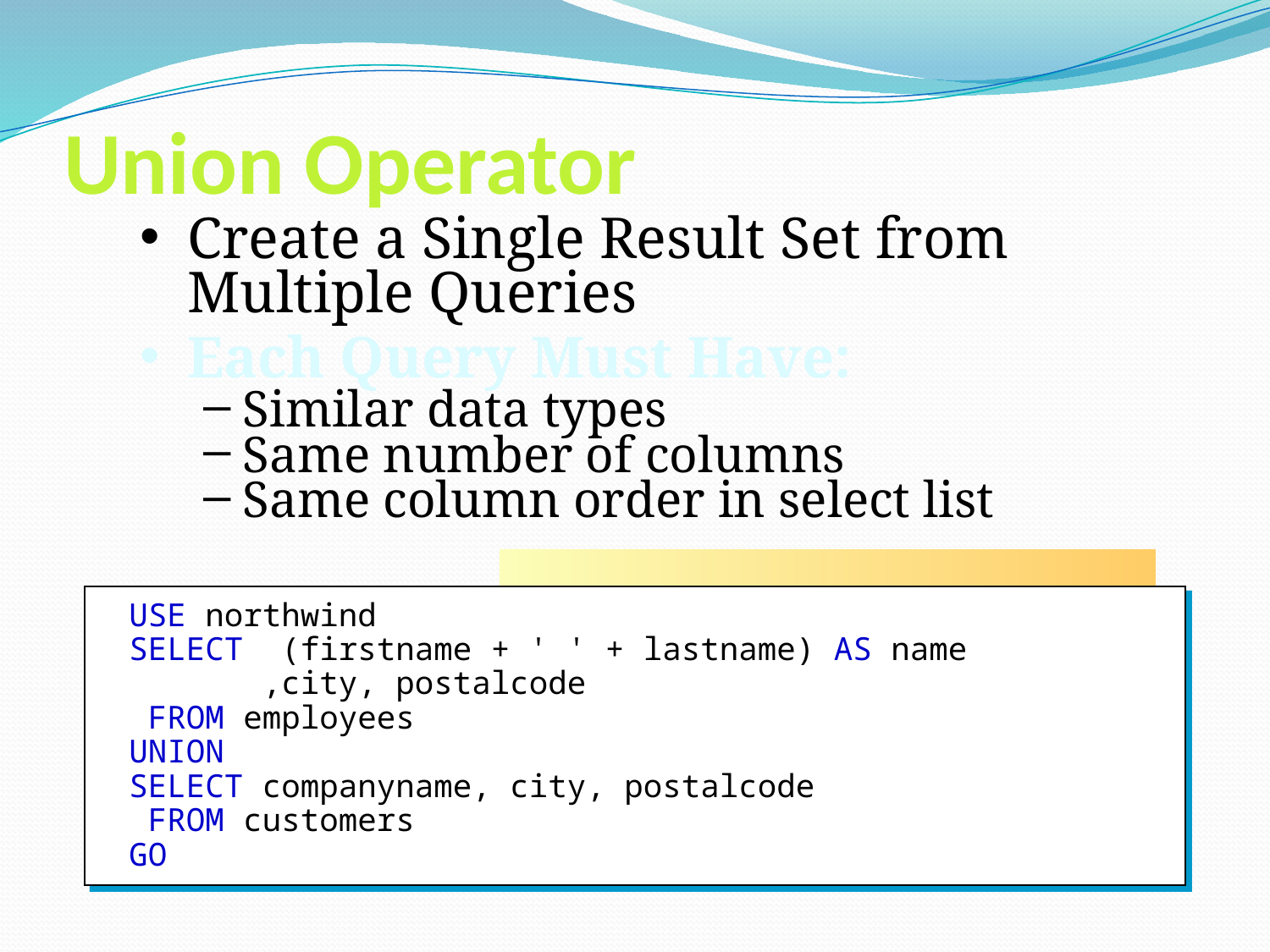

# Union Operator
Create a Single Result Set from Multiple Queries
Each Query Must Have:
Similar data types
Same number of columns
Same column order in select list

USE northwind
SELECT  (firstname + ' ' + lastname) AS name
       ,city, postalcode
 FROM employees
UNION
SELECT companyname, city, postalcode
 FROM customers
GO